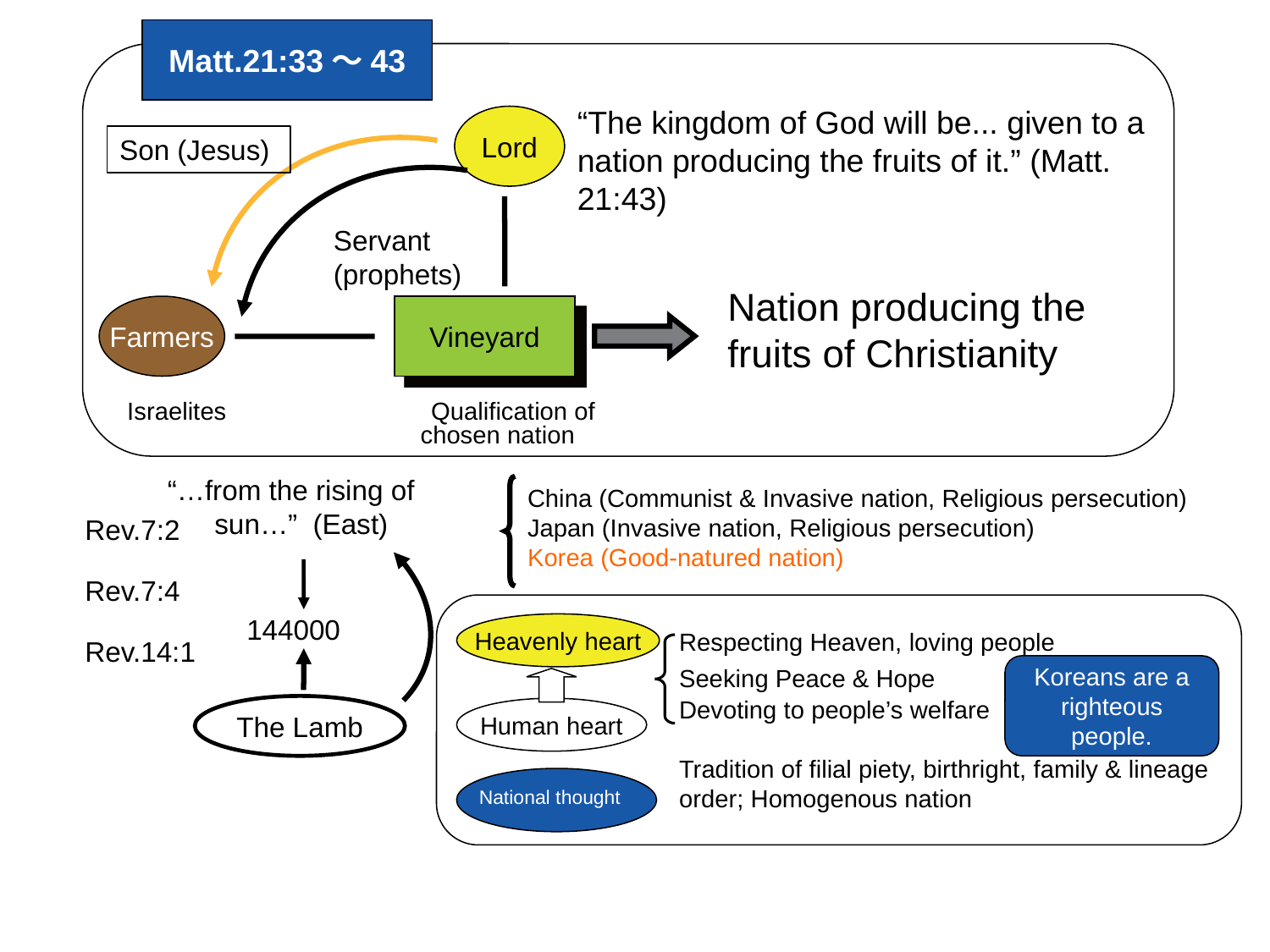

Matt.21:33～43

“The kingdom of God will be... given to a nation producing the fruits of it.” (Matt. 21:43)
Lord
Son (Jesus) ‏

Servant
(prophets) ‏
Nation producing the fruits of Christianity
Farmers
Vineyard

Israelites　　　　                 Qualification of
                                          chosen nation
“…from the rising of
      sun…”  (East)
China (Communist & Invasive nation, Religious persecution)
Japan (Invasive nation, Religious persecution)
Korea (Good-natured nation)

Rev.7:2

Rev.7:4

Rev.14:1

144000
Heavenly heart
Respecting Heaven, loving people
Seeking Peace & Hope
Devoting to people’s welfare

Tradition of filial piety, birthright, family & lineage
order; Homogenous nation

Koreans are a righteous people.

The Lamb
Human heart

National thought